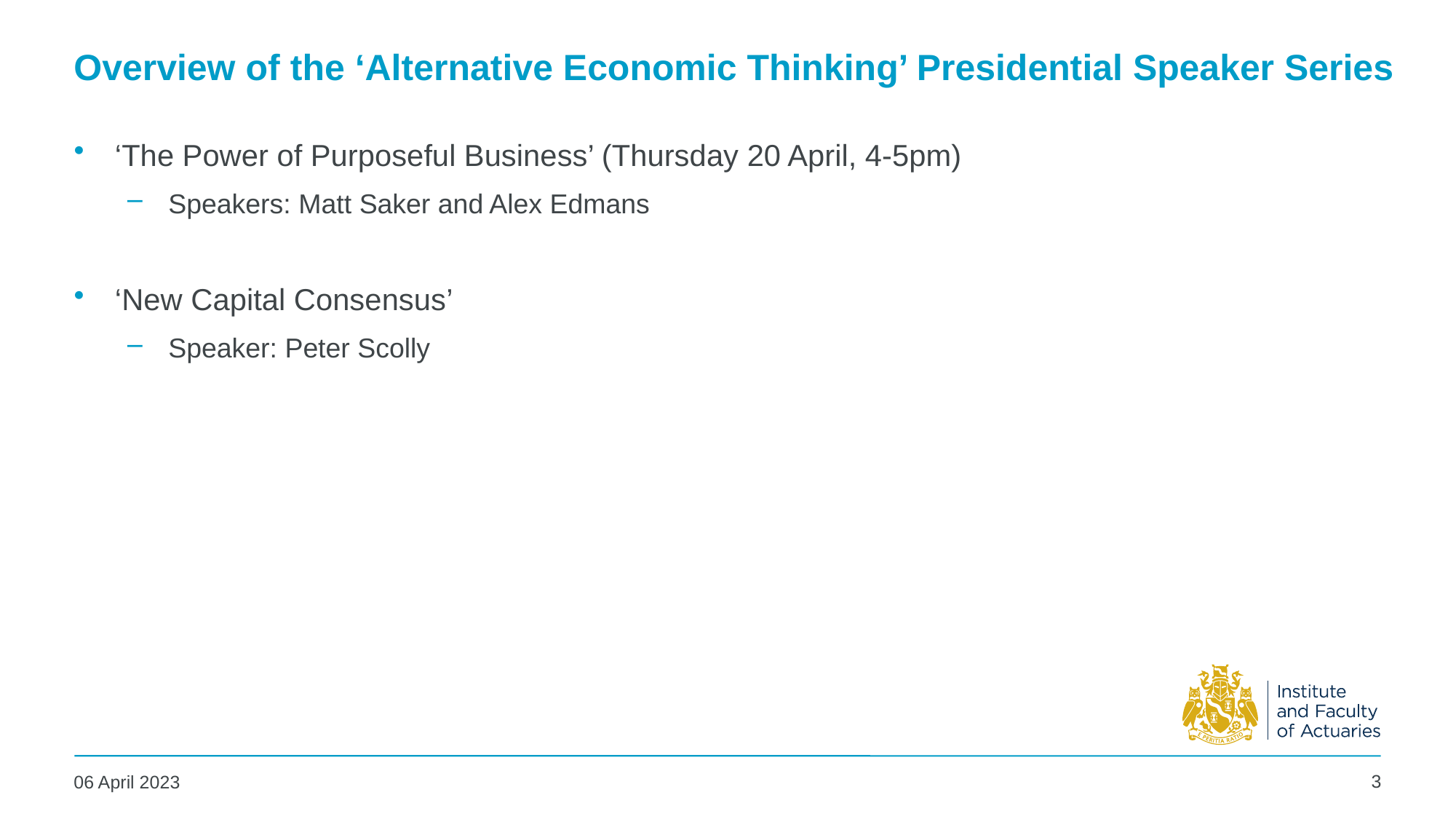

# Overview of the ‘Alternative Economic Thinking’ Presidential Speaker Series
‘The Power of Purposeful Business’ (Thursday 20 April, 4-5pm)
Speakers: Matt Saker and Alex Edmans

‘New Capital Consensus’
Speaker: Peter Scolly
3
06 April 2023